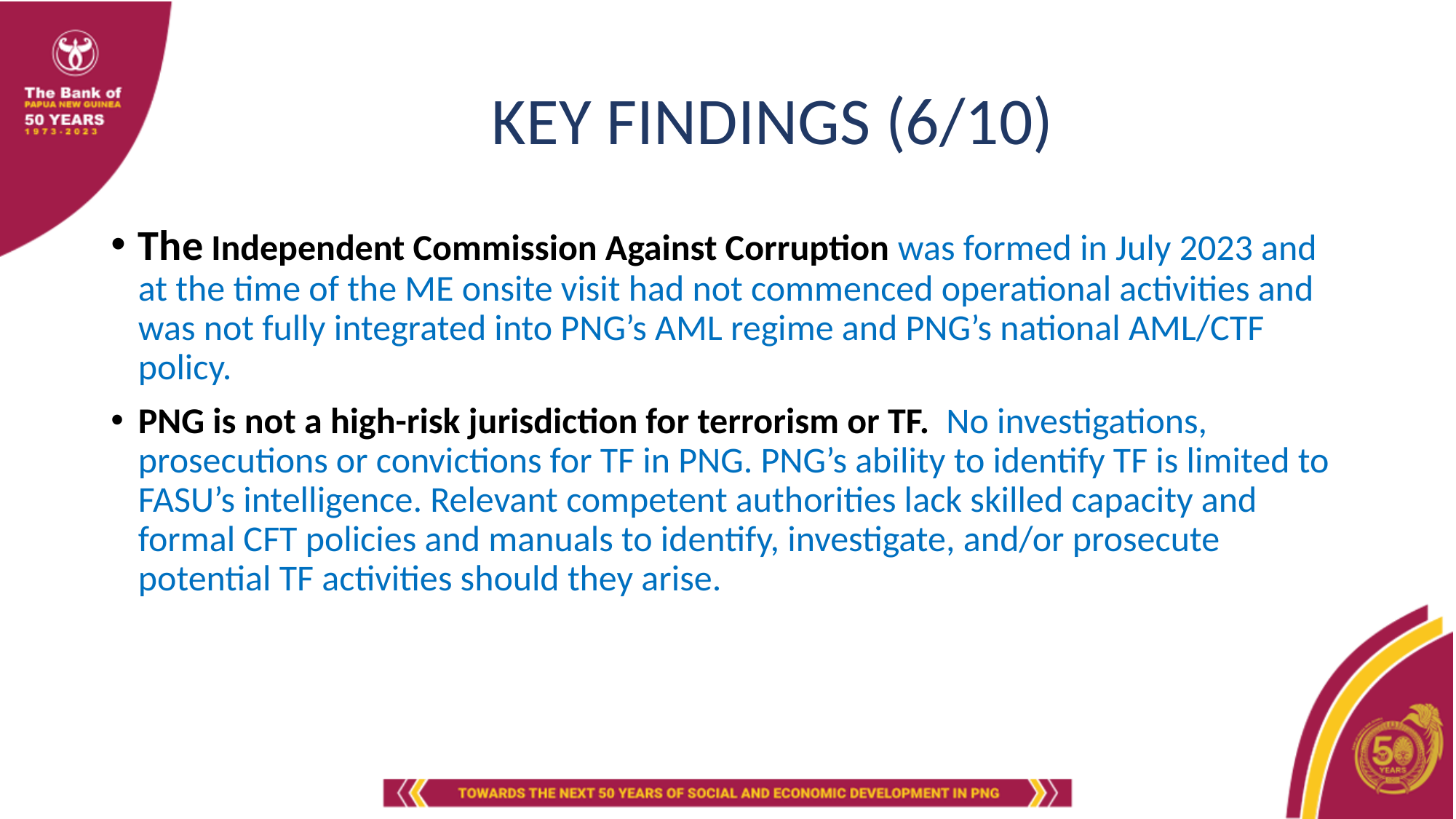

# KEY FINDINGS (6/10)
The Independent Commission Against Corruption was formed in July 2023 and at the time of the ME onsite visit had not commenced operational activities and was not fully integrated into PNG’s AML regime and PNG’s national AML/CTF policy.
PNG is not a high-risk jurisdiction for terrorism or TF.  No investigations, prosecutions or convictions for TF in PNG. PNG’s ability to identify TF is limited to FASU’s intelligence. Relevant competent authorities lack skilled capacity and formal CFT policies and manuals to identify, investigate, and/or prosecute potential TF activities should they arise.